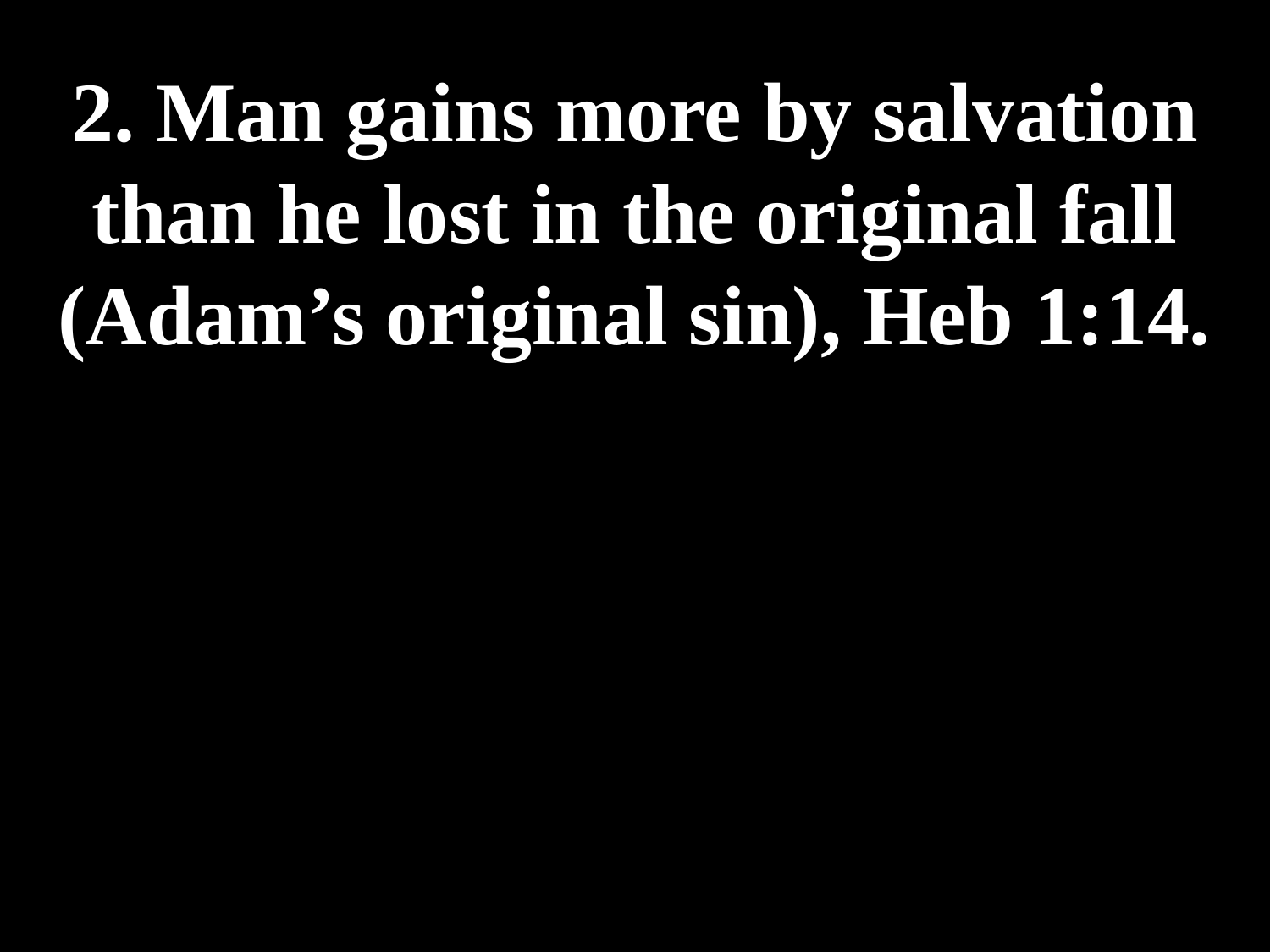

# 2. Man gains more by salvation than he lost in the original fall (Adam’s original sin), Heb 1:14.